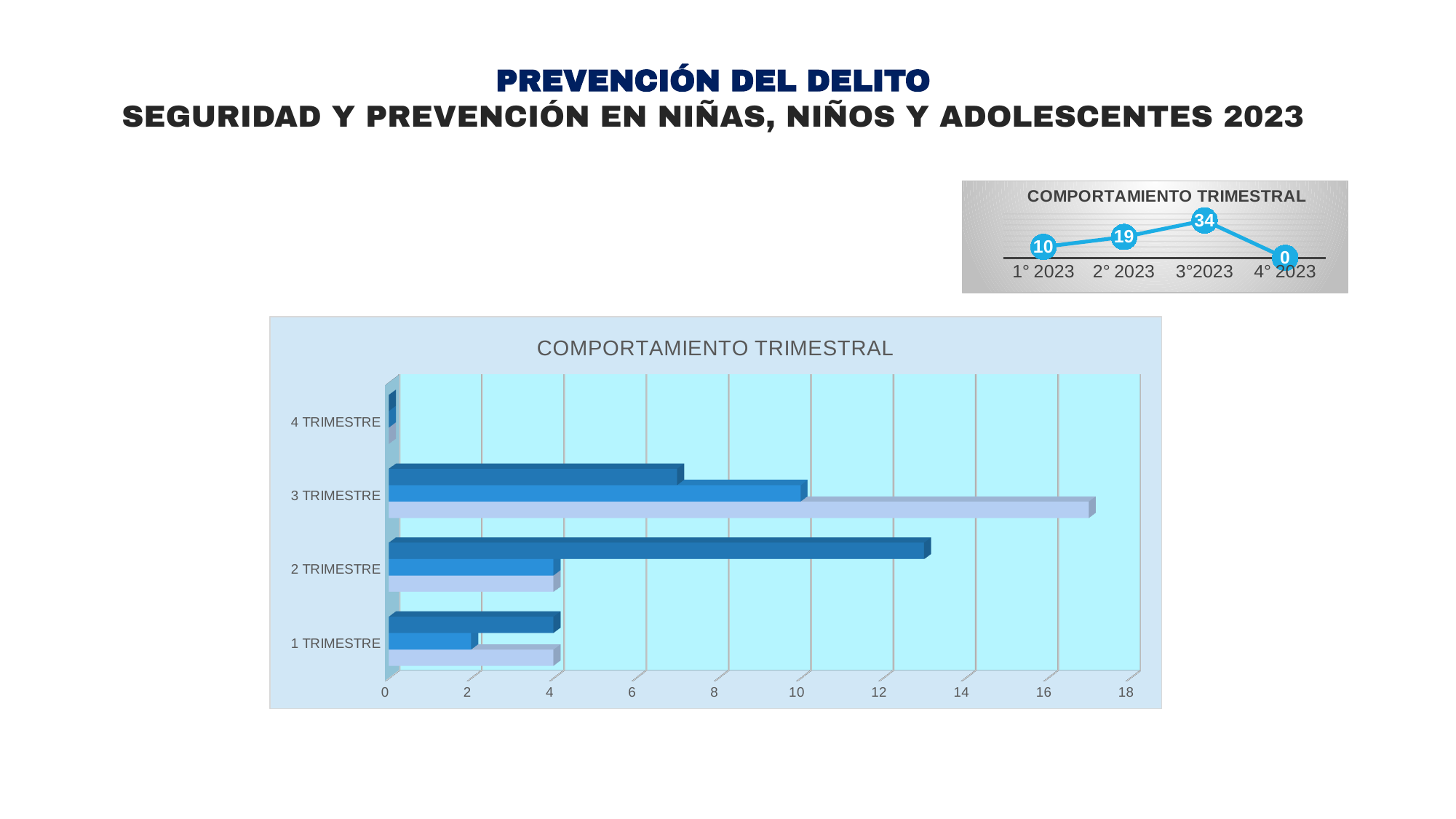

PREVENCIÓN DEL DELITO
SEGURIDAD Y PREVENCIÓN EN NIÑAS, NIÑOS Y ADOLESCENTES 2023

### Chart: COMPORTAMIENTO TRIMESTRAL

| Category | Columna1 |
|---|---|
| 1° 2023 | 10.0 |
| 2° 2023 | 19.0 |
| 3°2023 | 34.0 |
| 4° 2023 | 0.0 |

[unsupported chart]